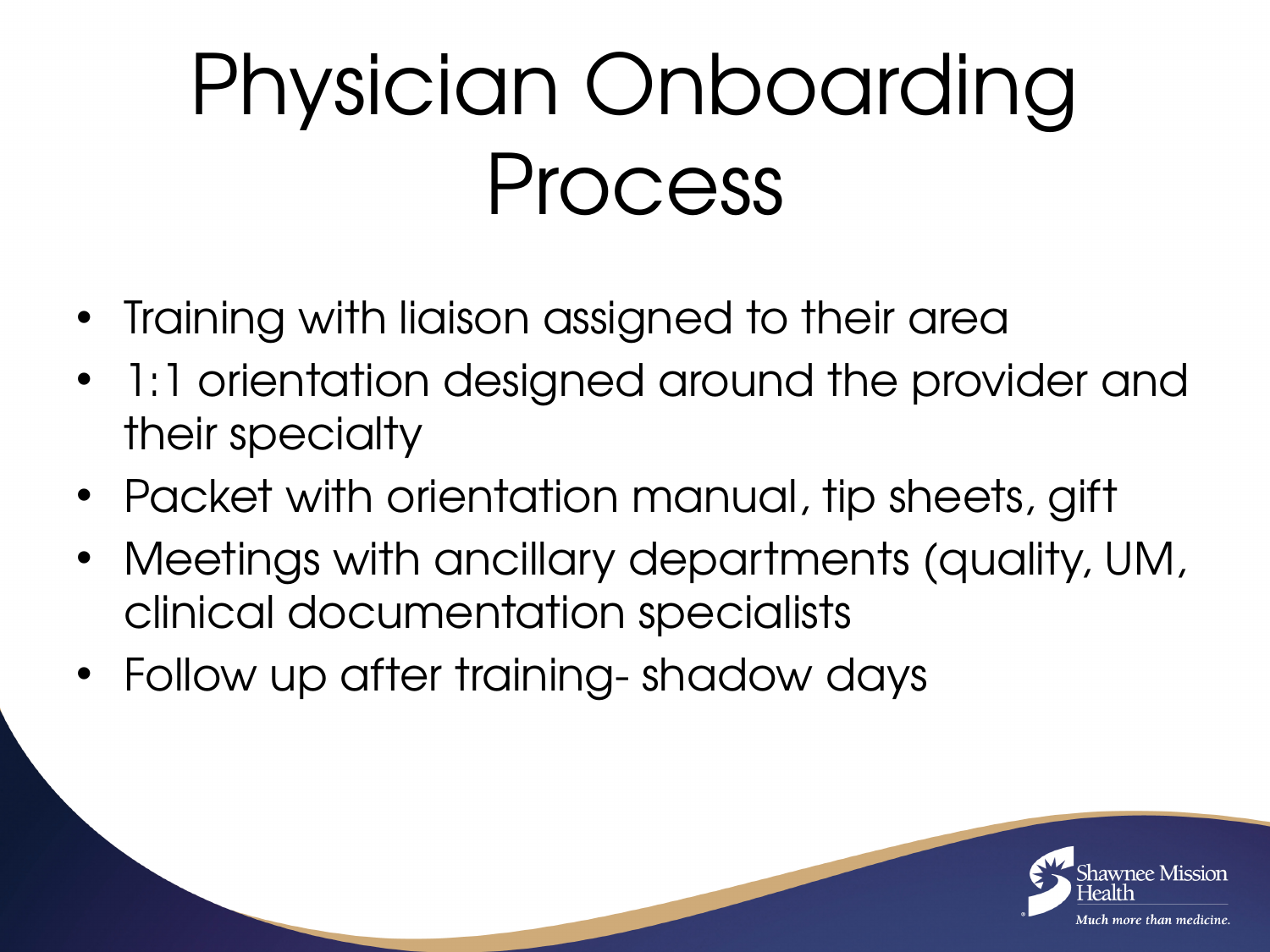

# Physician Onboarding Process
Training with liaison assigned to their area
1:1 orientation designed around the provider and their specialty
Packet with orientation manual, tip sheets, gift
Meetings with ancillary departments (quality, UM, clinical documentation specialists
Follow up after training- shadow days